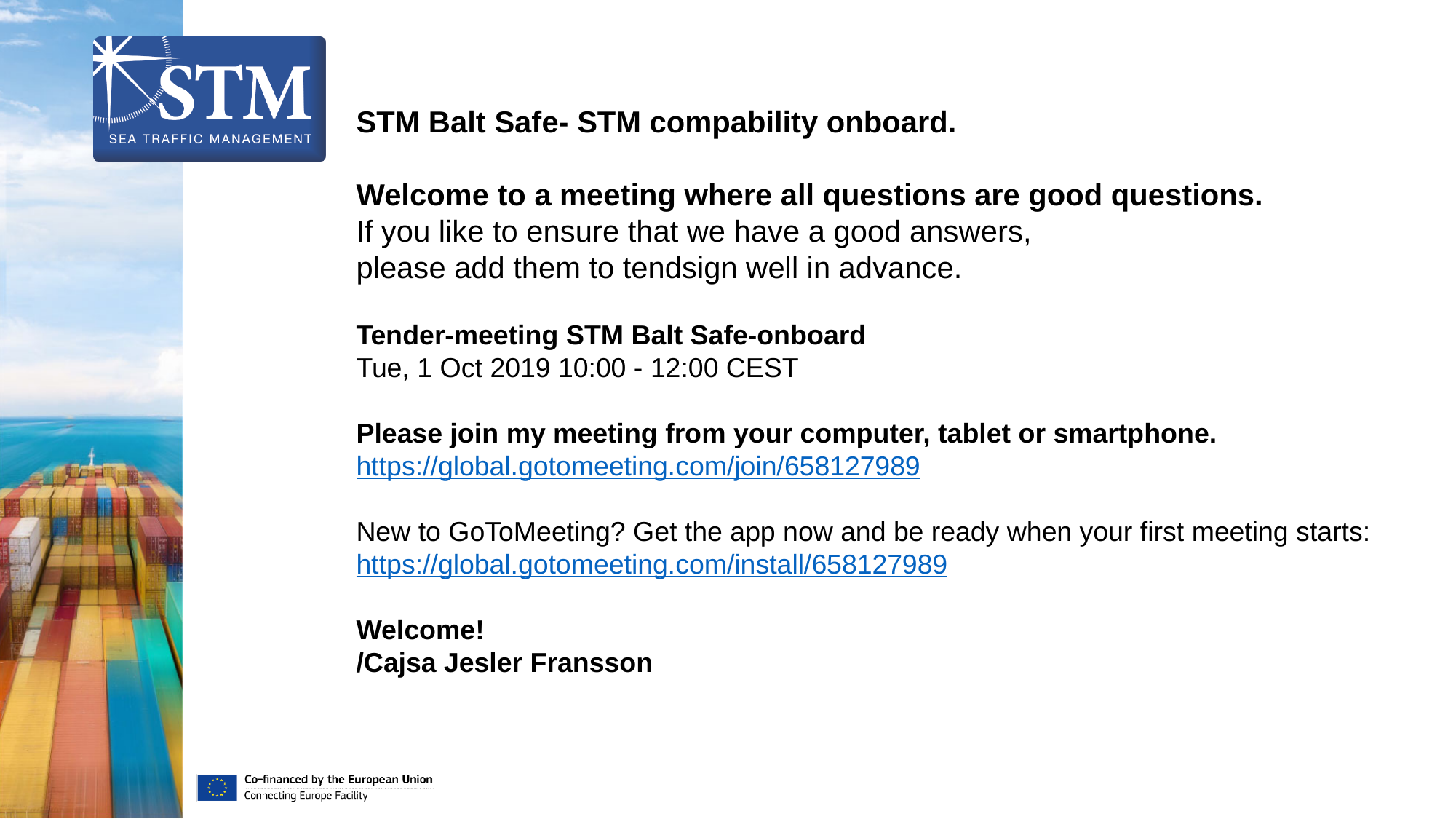

STM Balt Safe- STM compability onboard.

Welcome to a meeting where all questions are good questions.
If you like to ensure that we have a good answers,
please add them to tendsign well in advance.

Tender-meeting STM Balt Safe-onboard
Tue, 1 Oct 2019 10:00 - 12:00 CEST
Please join my meeting from your computer, tablet or smartphone.
https://global.gotomeeting.com/join/658127989
New to GoToMeeting? Get the app now and be ready when your first meeting starts:
https://global.gotomeeting.com/install/658127989

Welcome!
/Cajsa Jesler Fransson